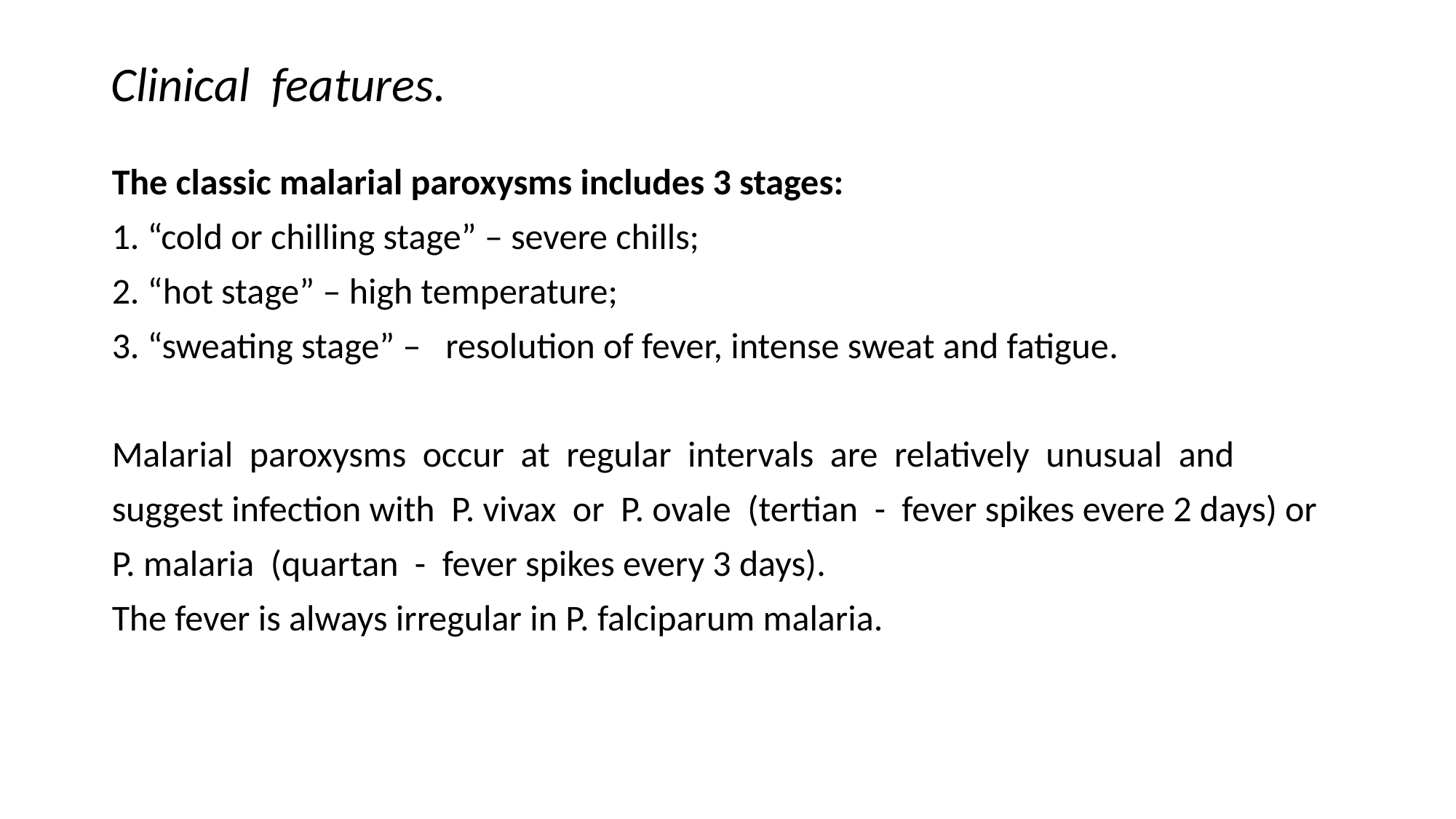

# Clinical  features.
The classic malarial paroxysms includes 3 stages:
1. “cold or chilling stage” – severe chills;
2. “hot stage” – high temperature;
3. “sweating stage” –   resolution of fever, intense sweat and fatigue.

Malarial  paroxysms  occur  at  regular  intervals  are  relatively  unusual  and
suggest infection with  P. vivax  or  P. ovale  (tertian  -  fever spikes evere 2 days) or
P. malaria  (quartan  -  fever spikes every 3 days).
The fever is always irregular in P. falciparum malaria.